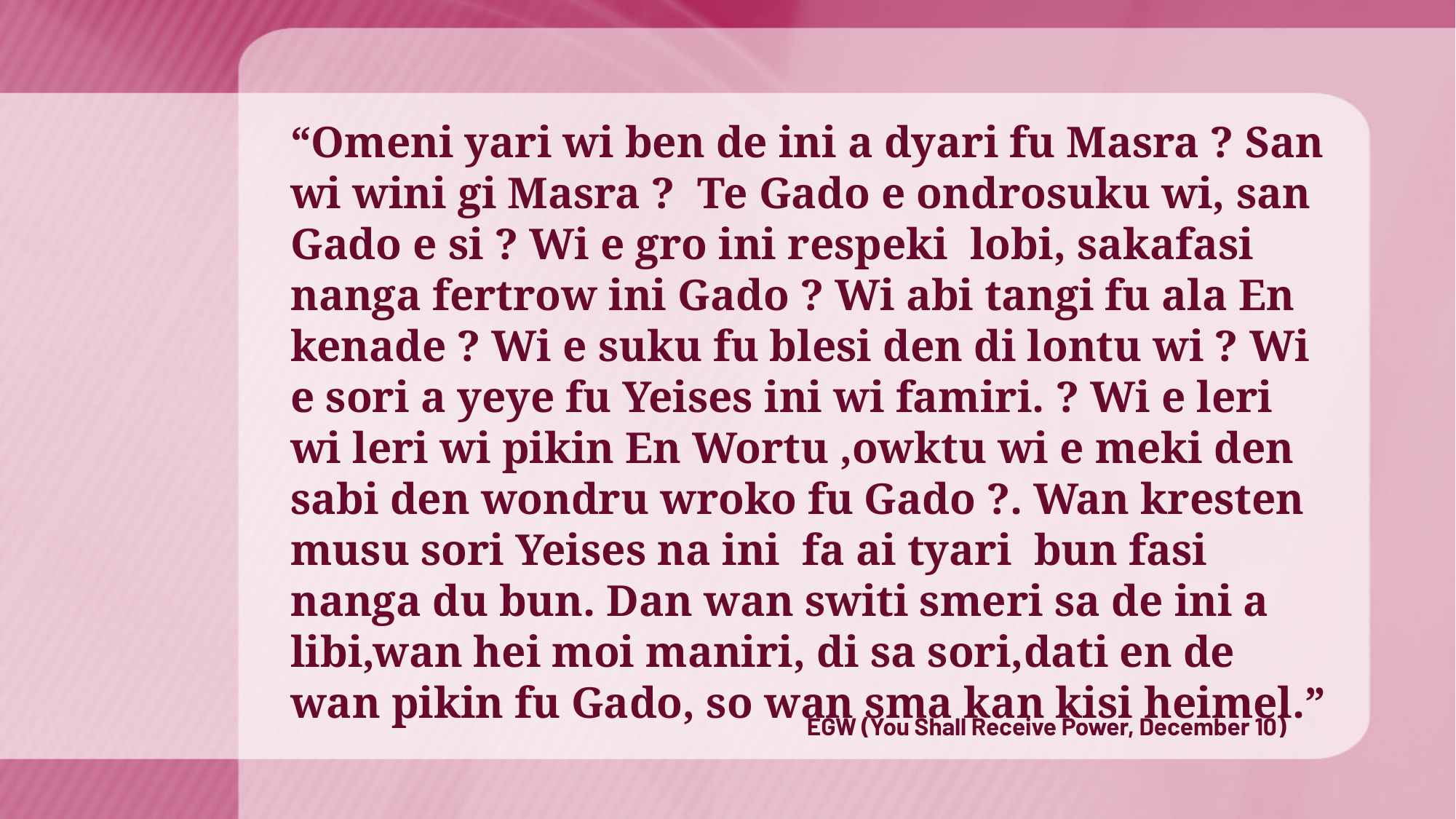

“Omeni yari wi ben de ini a dyari fu Masra ? San wi wini gi Masra ?  Te Gado e ondrosuku wi, san Gado e si ? Wi e gro ini respeki  lobi, sakafasi nanga fertrow ini Gado ? Wi abi tangi fu ala En kenade ? Wi e suku fu blesi den di lontu wi ? Wi e sori a yeye fu Yeises ini wi famiri. ? Wi e leri wi leri wi pikin En Wortu ,owktu wi e meki den sabi den wondru wroko fu Gado ?. Wan kresten musu sori Yeises na ini  fa ai tyari  bun fasi nanga du bun. Dan wan switi smeri sa de ini a libi,wan hei moi maniri, di sa sori,dati en de wan pikin fu Gado, so wan sma kan kisi heimel.”
EGW (You Shall Receive Power, December 10)